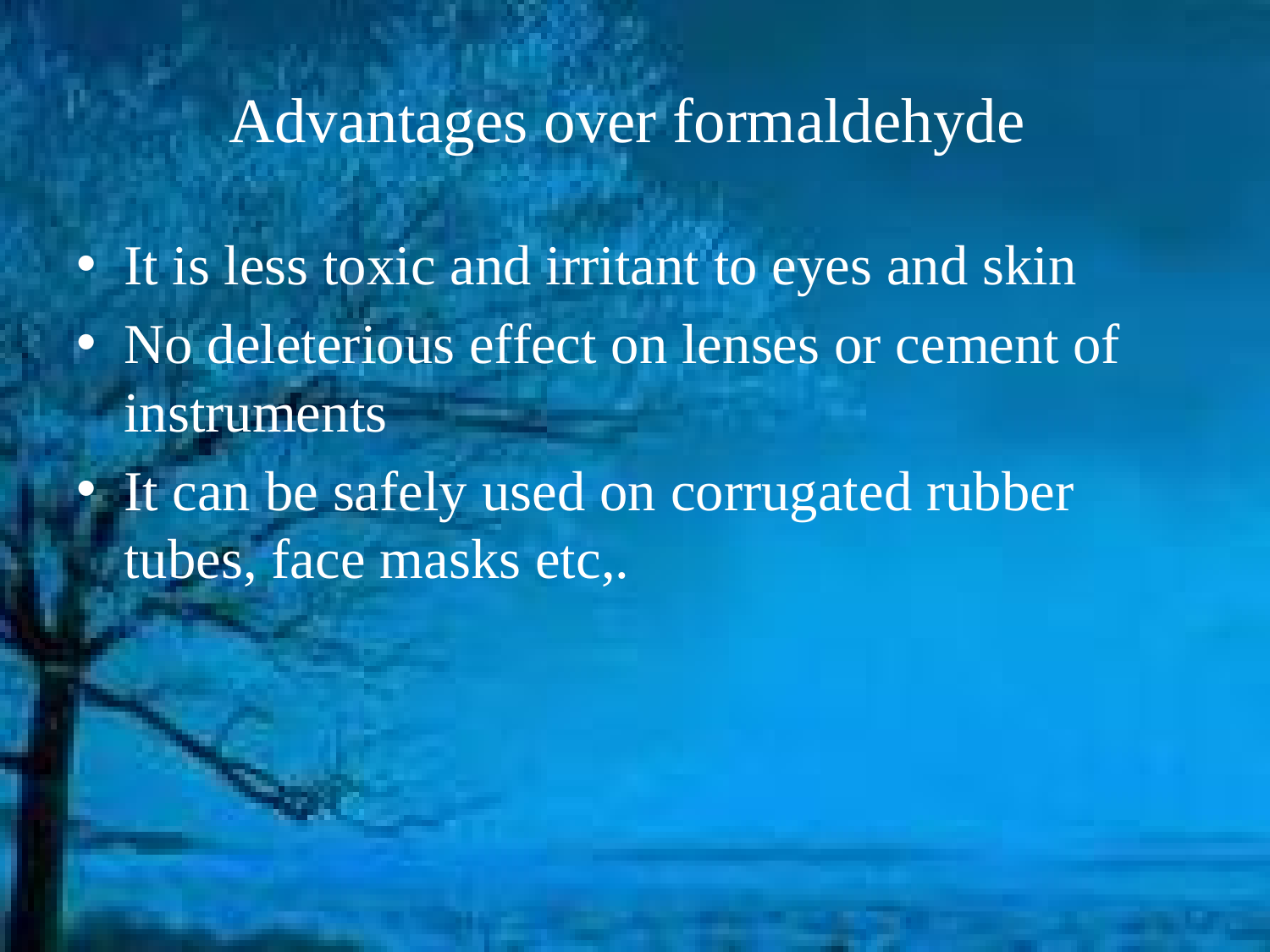

# Advantages over formaldehyde
It is less toxic and irritant to eyes and skin
No deleterious effect on lenses or cement of instruments
It can be safely used on corrugated rubber tubes, face masks etc,.